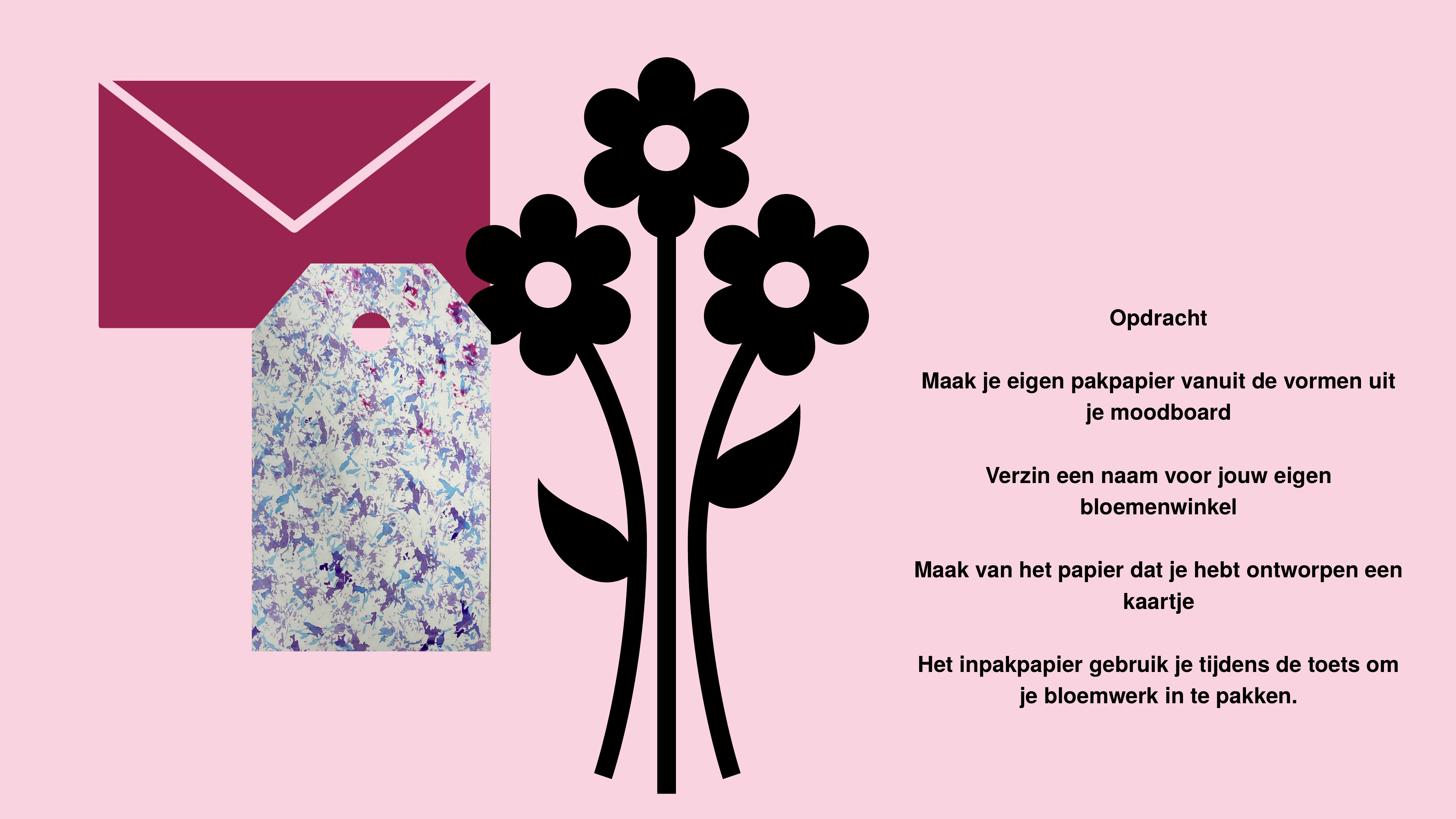

Opdracht

Maak je eigen pakpapier vanuit de vormen uit je moodboard

Verzin een naam voor jouw eigen bloemenwinkel

Maak van het papier dat je hebt ontworpen een kaartje

Het inpakpapier gebruik je tijdens de toets om je bloemwerk in te pakken.